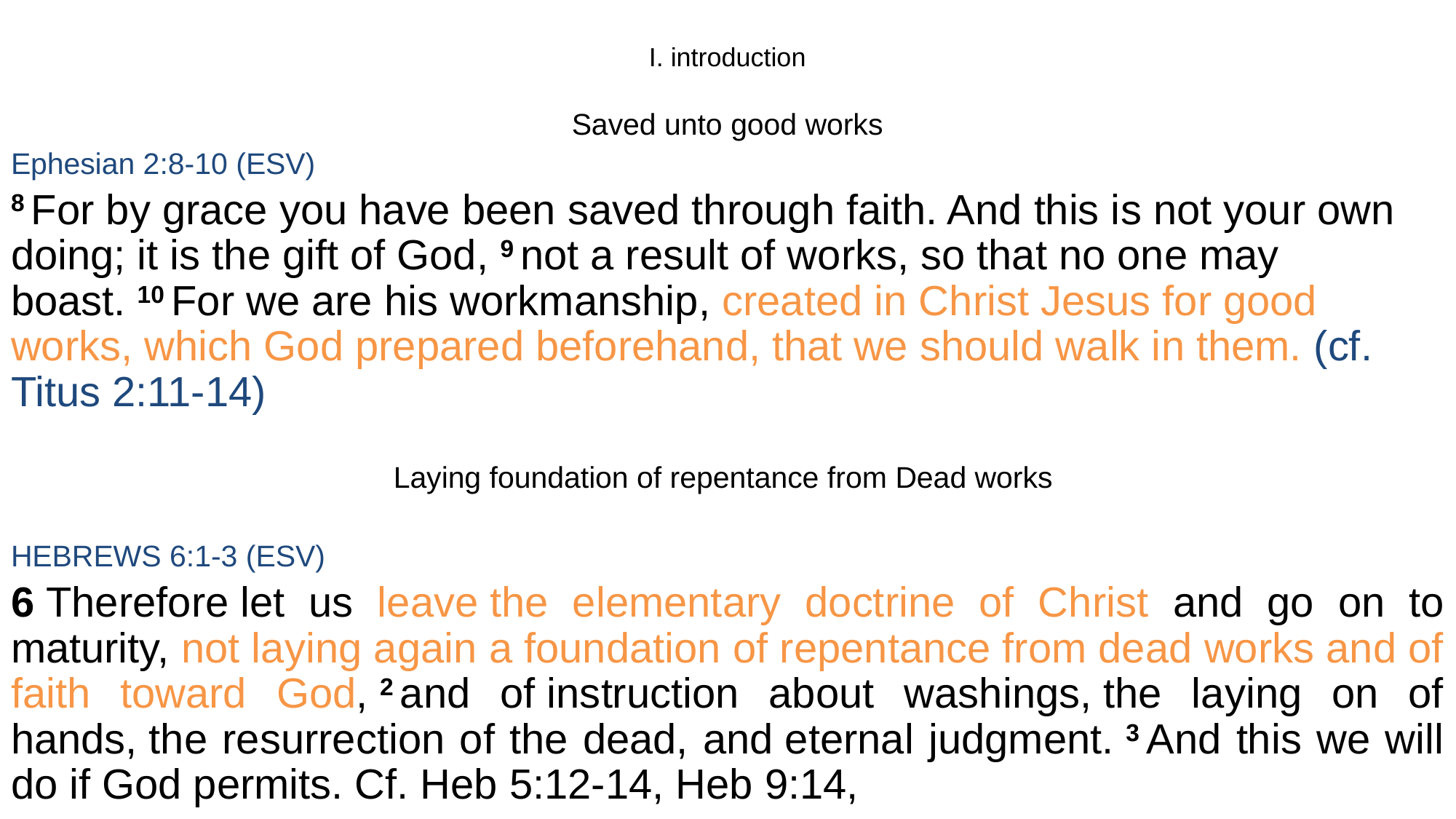

I. introduction

Saved unto good works
Ephesian 2:8-10 (ESV)
8 For by grace you have been saved through faith. And this is not your own doing; it is the gift of God, 9 not a result of works, so that no one may boast. 10 For we are his workmanship, created in Christ Jesus for good works, which God prepared beforehand, that we should walk in them. (cf. Titus 2:11-14)

Laying foundation of repentance from Dead works

HEBREWS 6:1-3 (ESV)
6 Therefore let us leave the elementary doctrine of Christ and go on to maturity, not laying again a foundation of repentance from dead works and of faith toward God, 2 and of instruction about washings, the laying on of hands, the resurrection of the dead, and eternal judgment. 3 And this we will do if God permits. Cf. Heb 5:12-14, Heb 9:14,